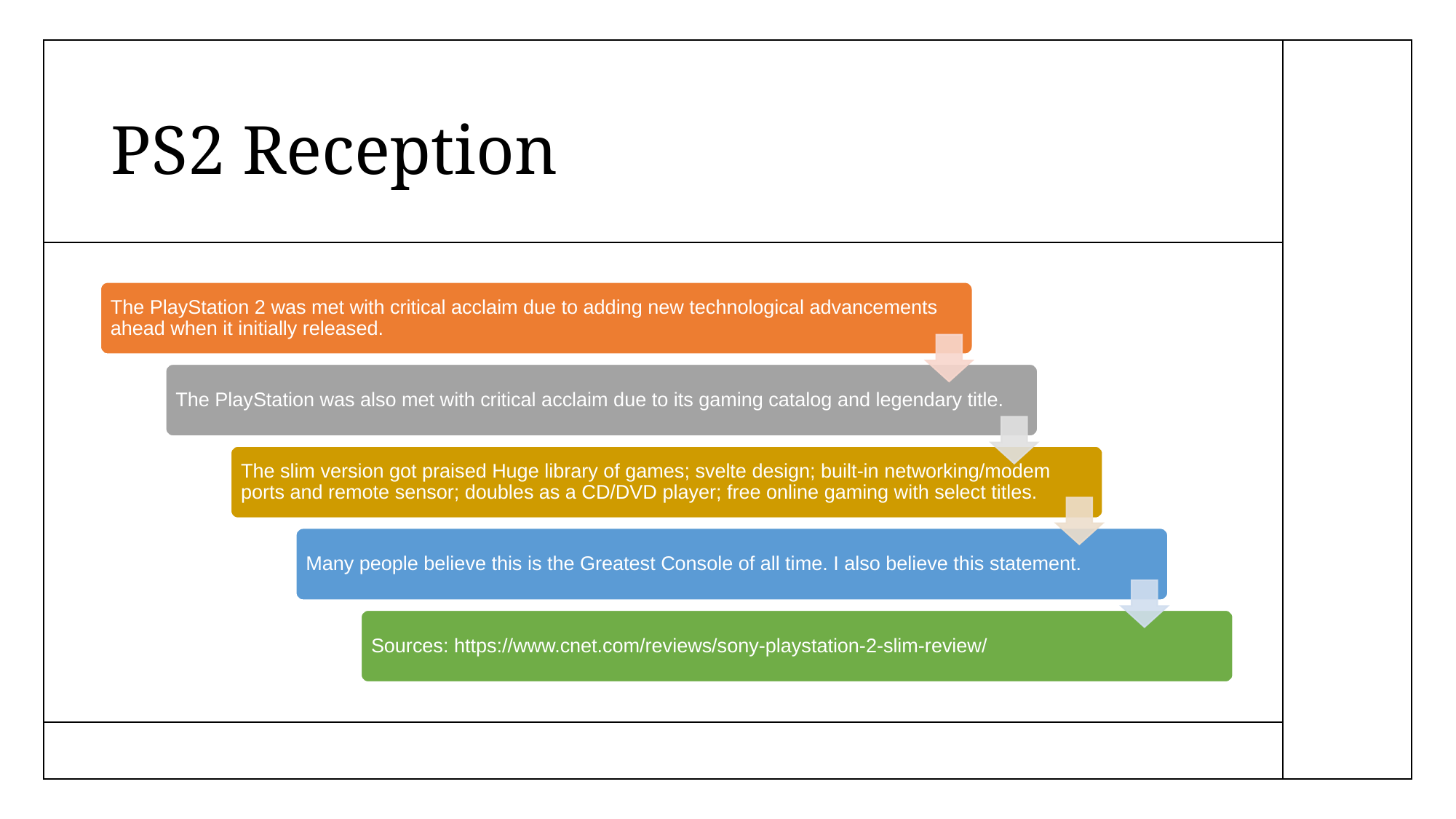

# PS2 Reception
The PlayStation 2 was met with critical acclaim due to adding new technological advancements ahead when it initially released.
The PlayStation was also met with critical acclaim due to its gaming catalog and legendary title.
The slim version got praised Huge library of games; svelte design; built-in networking/modem ports and remote sensor; doubles as a CD/DVD player; free online gaming with select titles.
Many people believe this is the Greatest Console of all time. I also believe this statement.
Sources: https://www.cnet.com/reviews/sony-playstation-2-slim-review/